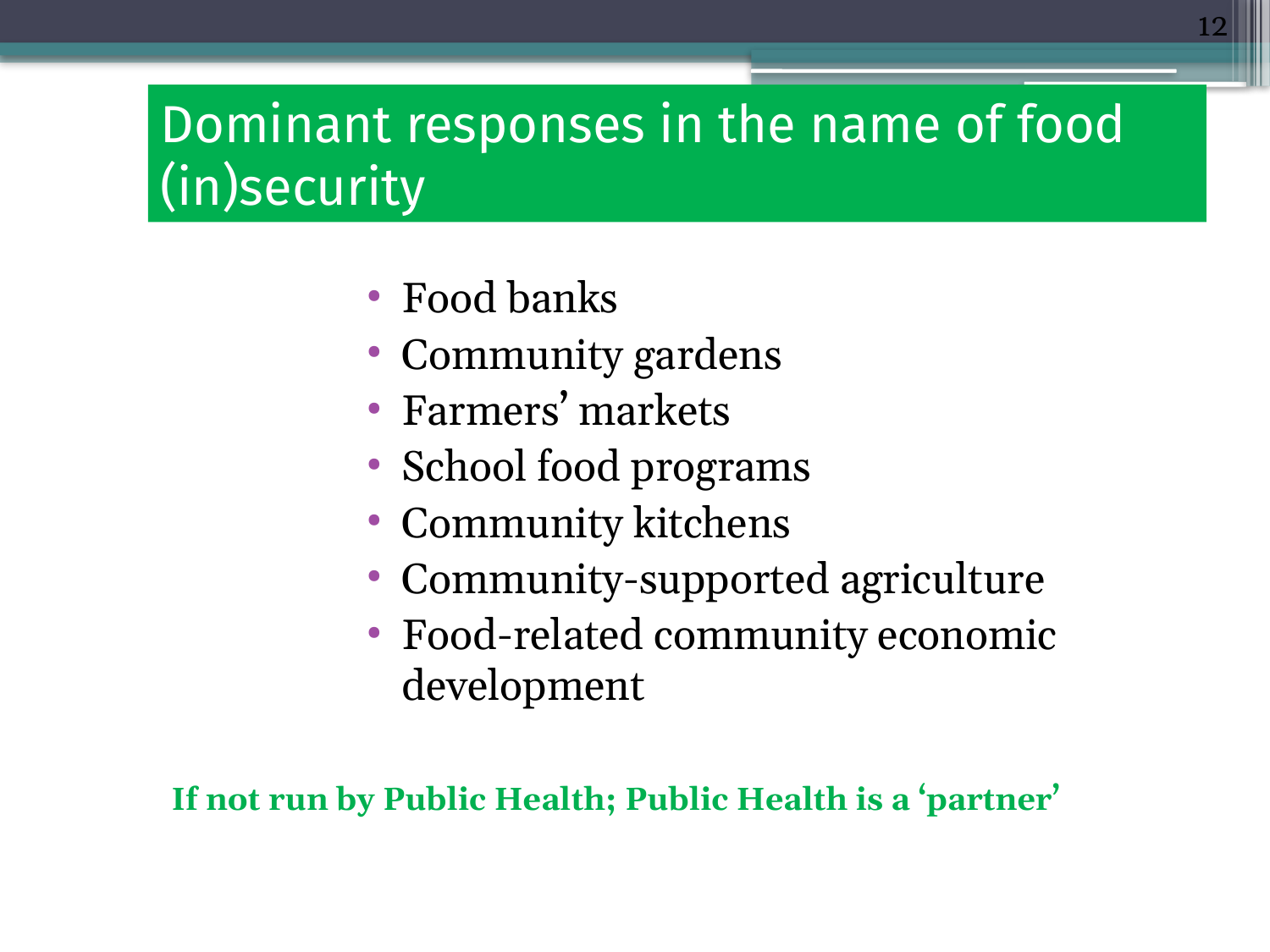

12
# Dominant responses in the name of food (in)security
Food banks
Community gardens
Farmers’ markets
School food programs
Community kitchens
Community-supported agriculture
Food-related community economic development

If not run by Public Health; Public Health is a ‘partner’